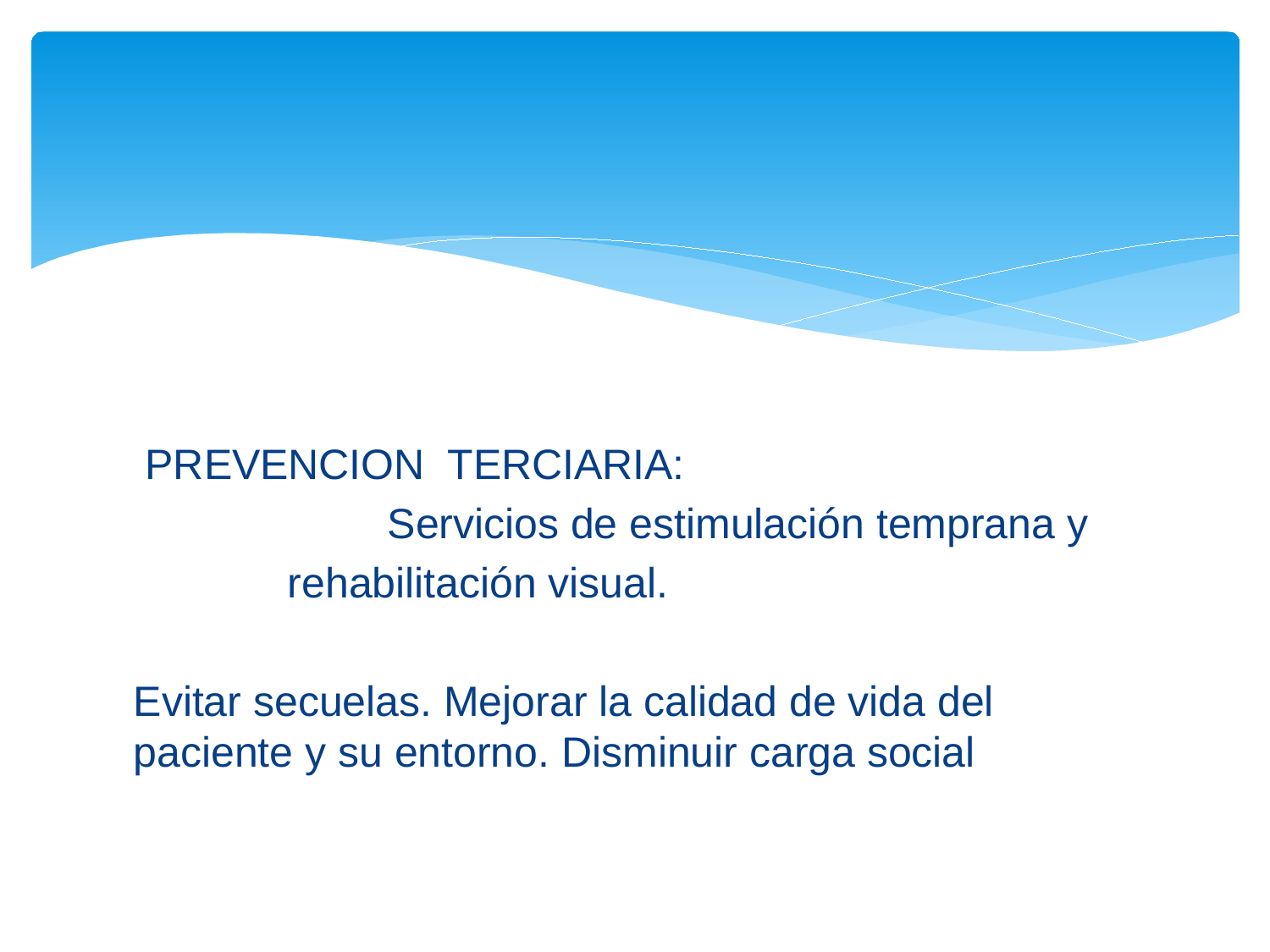

#

 PREVENCION  TERCIARIA:
             	Servicios de estimulación temprana y
             rehabilitación visual.

Evitar secuelas. Mejorar la calidad de vida del paciente y su entorno. Disminuir carga social